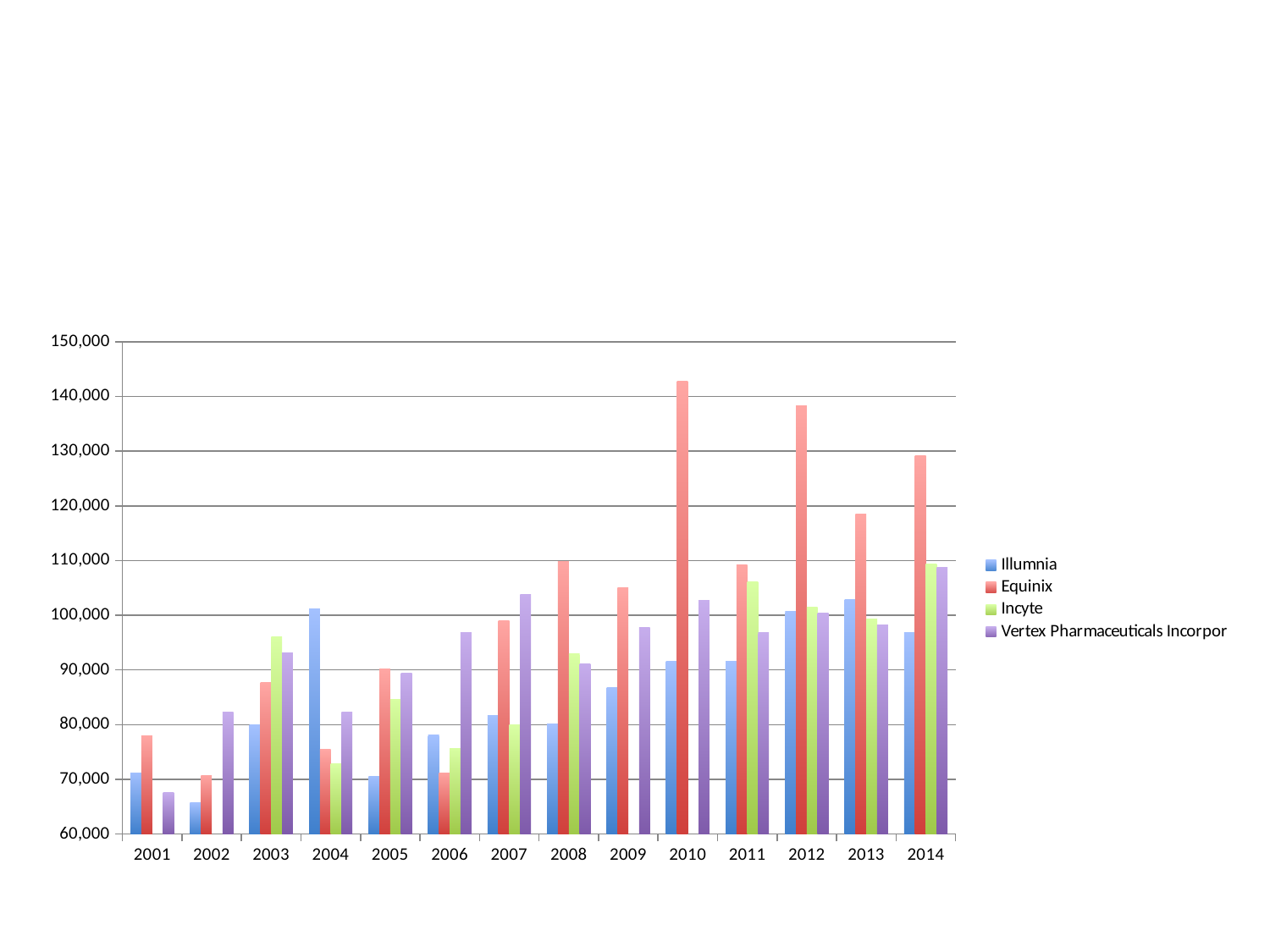

#

### Chart

| Category | Illumnia | Equinix | Incyte  | Vertex Pharmaceuticals Incorpor |
|---|---|---|---|---|
| 2001.0 | 71136.0 | 78000.0 | 0.0 | 67639.0 |
| 2002.0 | 65780.0 | 70683.0 | 0.0 | 82294.0 |
| 2003.0 | 80000.0 | 87650.0 | 96088.0 | 93076.0 |
| 2004.0 | 101212.0 | 75445.0 | 72927.0 | 82311.0 |
| 2005.0 | 70476.0 | 90149.0 | 84667.0 | 89450.0 |
| 2006.0 | 78049.0 | 71179.0 | 75619.0 | 96856.0 |
| 2007.0 | 81680.0 | 98952.0 | 80000.0 | 103826.0 |
| 2008.0 | 80078.0 | 109844.0 | 92913.0 | 91128.0 |
| 2009.0 | 86830.0 | 104980.0 | 0.0 | 97749.0 |
| 2010.0 | 91645.0 | 142846.0 | 0.0 | 102647.0 |
| 2011.0 | 91626.0 | 109196.0 | 106115.0 | 96880.0 |
| 2012.0 | 100729.0 | 138243.0 | 101500.0 | 100383.0 |
| 2013.0 | 102800.0 | 118498.0 | 99310.0 | 98207.0 |
| 2014.0 | 96766.0 | 129188.0 | 109385.0 | 108821.0 |